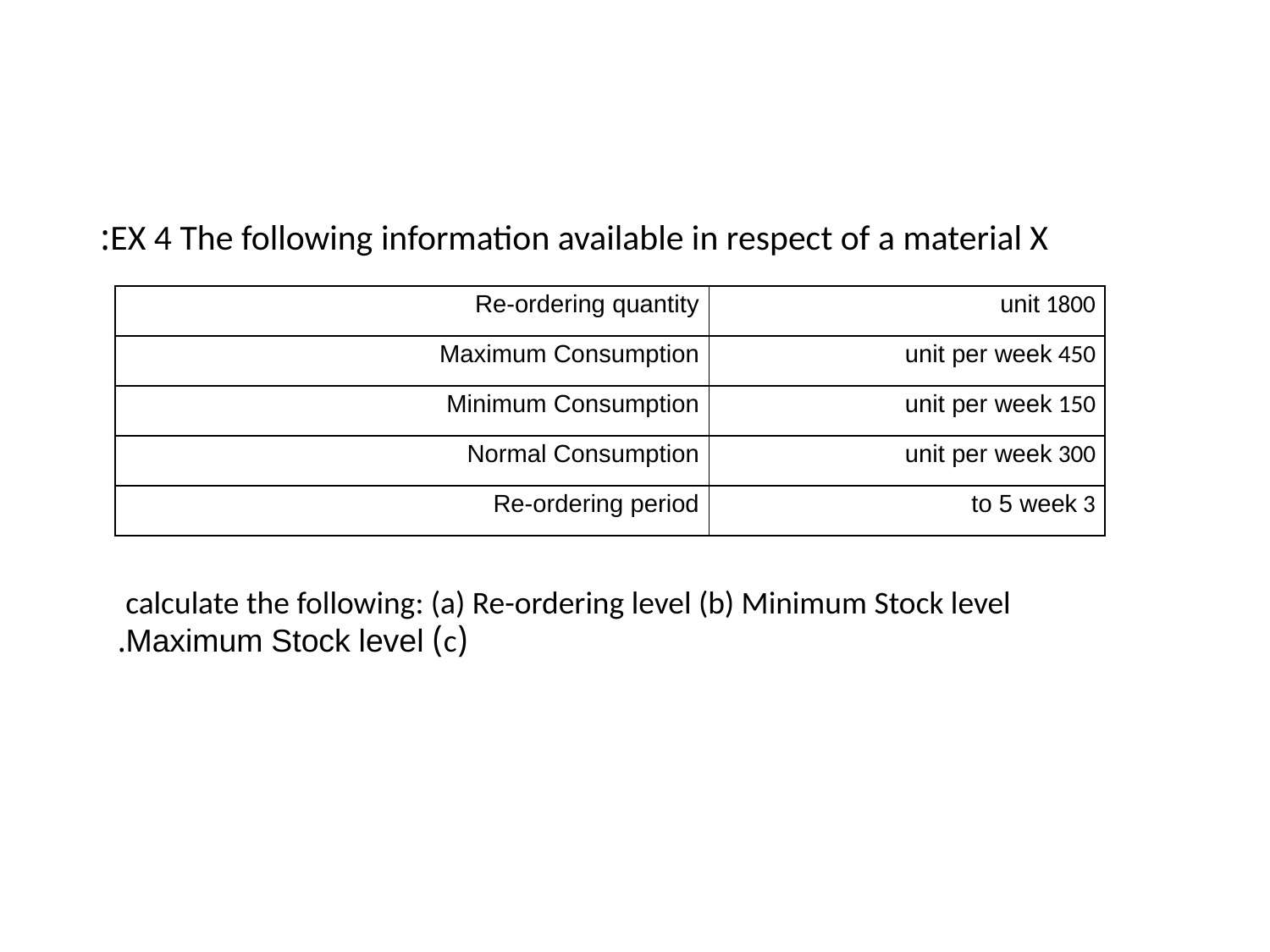

# EX 4 The following information available in respect of a material X:
| Re-ordering quantity | 1800 unit |
| --- | --- |
| Maximum Consumption | 450 unit per week |
| Minimum Consumption | 150 unit per week |
| Normal Consumption | 300 unit per week |
| Re-ordering period | 3 to 5 week |
calculate the following: (a) Re-ordering level (b) Minimum Stock level
      (c) Maximum Stock level.